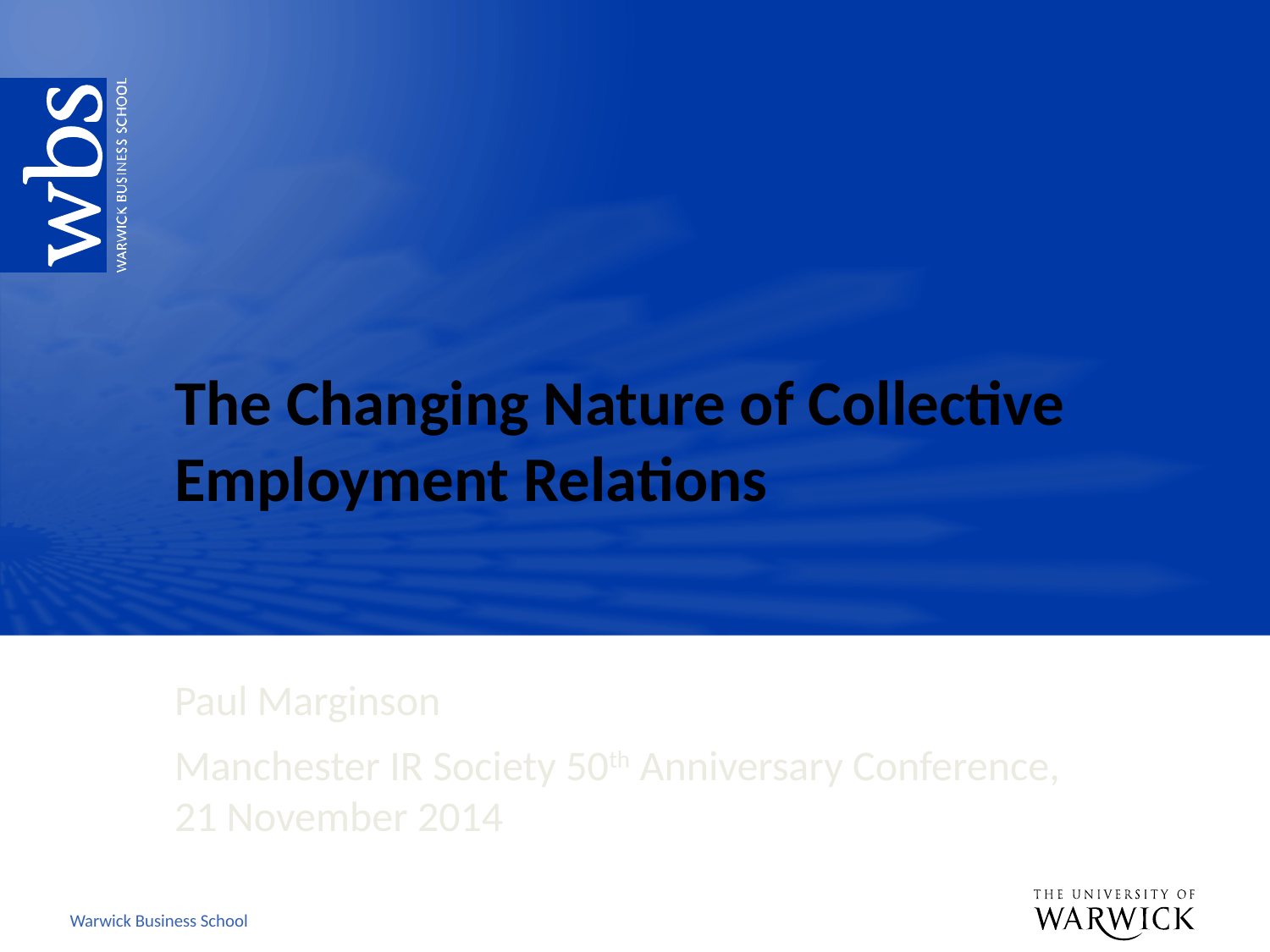

# The Changing Nature of Collective Employment Relations

Paul Marginson
Manchester IR Society 50th Anniversary Conference, 21 November 2014